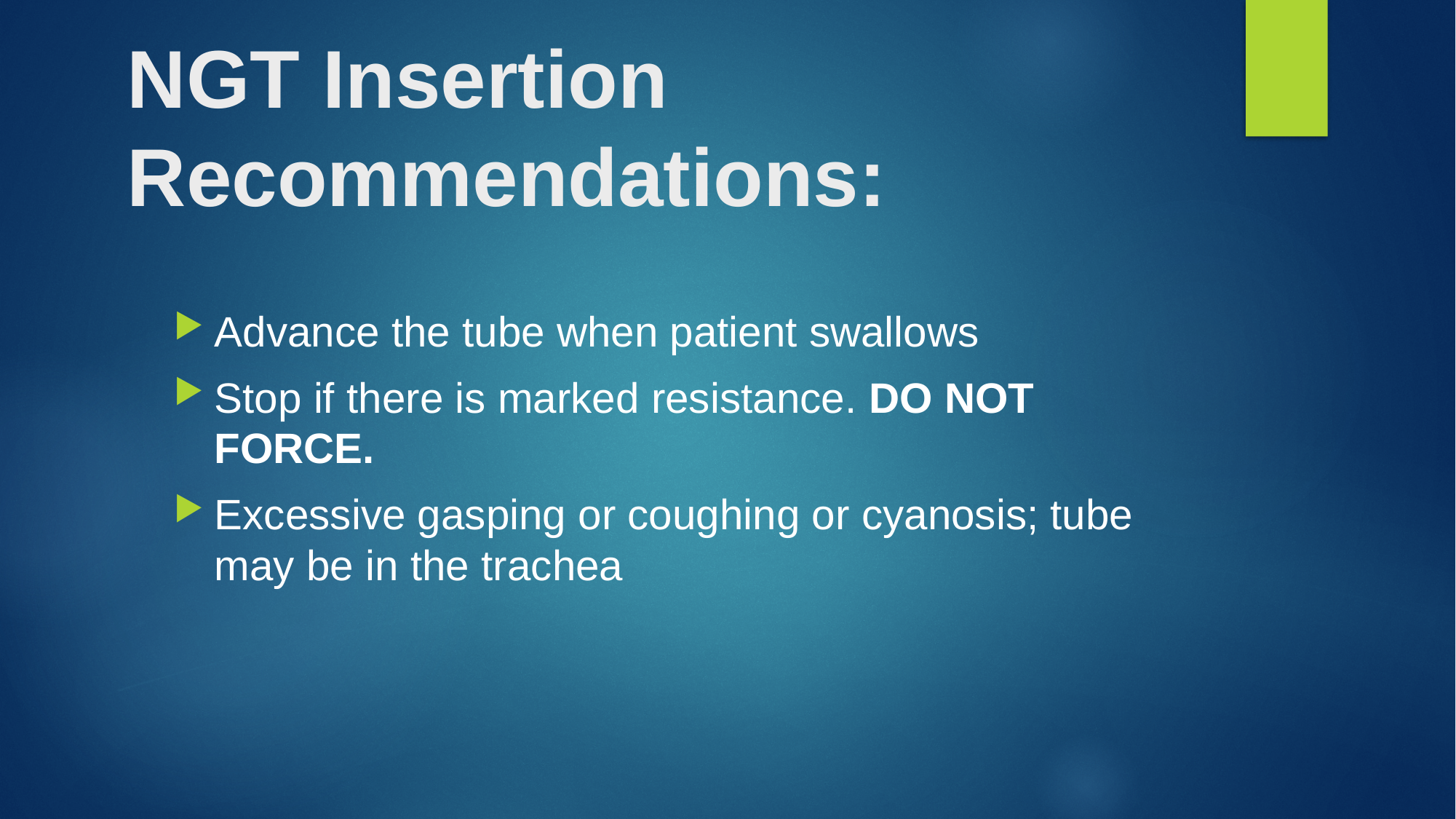

# NGT Insertion Recommendations:
Advance the tube when patient swallows
Stop if there is marked resistance. DO NOT FORCE.
Excessive gasping or coughing or cyanosis; tube may be in the trachea